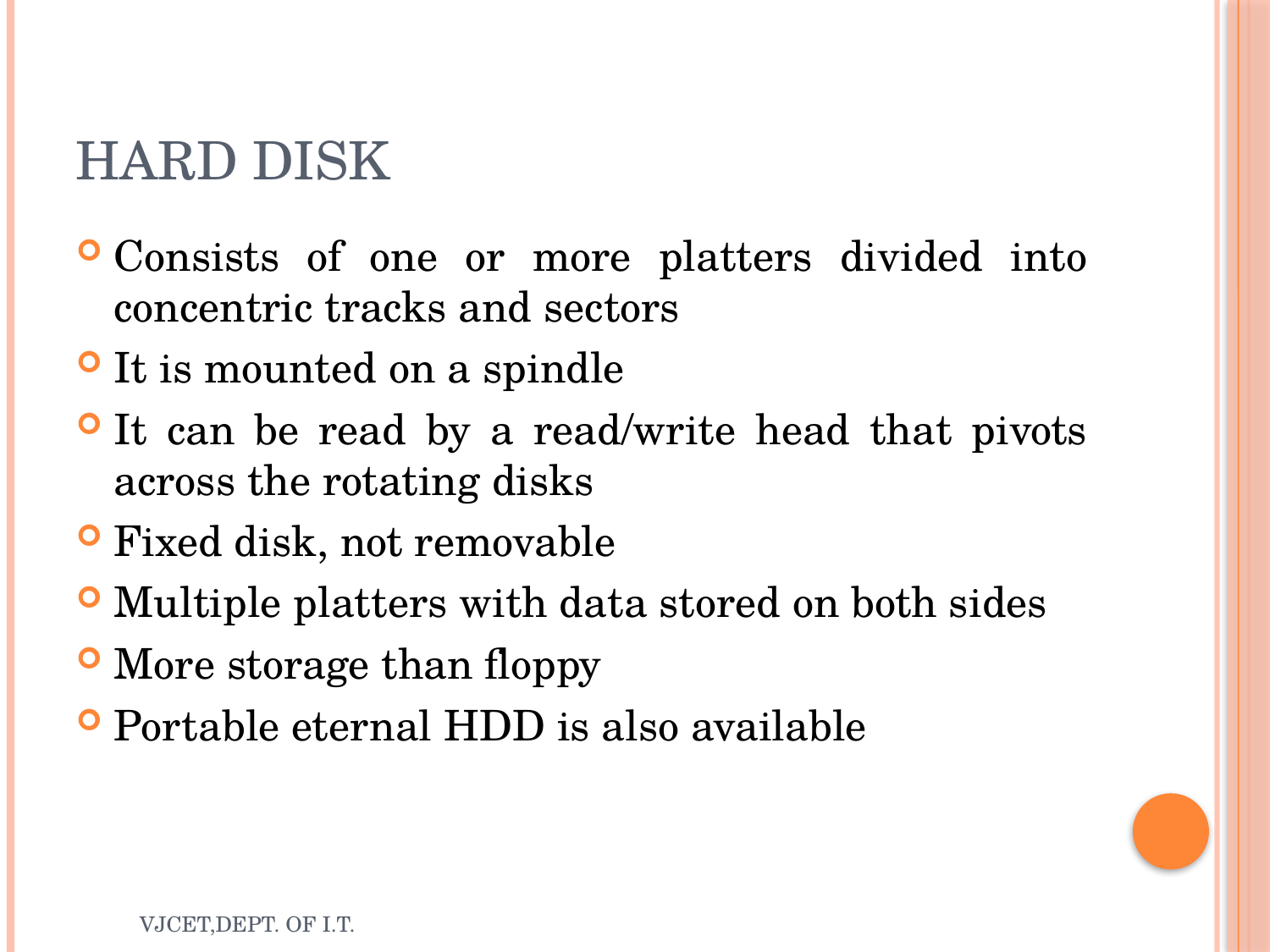

# hard disk
Consists of one or more platters divided into concentric tracks and sectors
It is mounted on a spindle
It can be read by a read/write head that pivots across the rotating disks
Fixed disk, not removable
Multiple platters with data stored on both sides
More storage than floppy
Portable eternal HDD is also available
VJCET,DEPT. OF I.T.